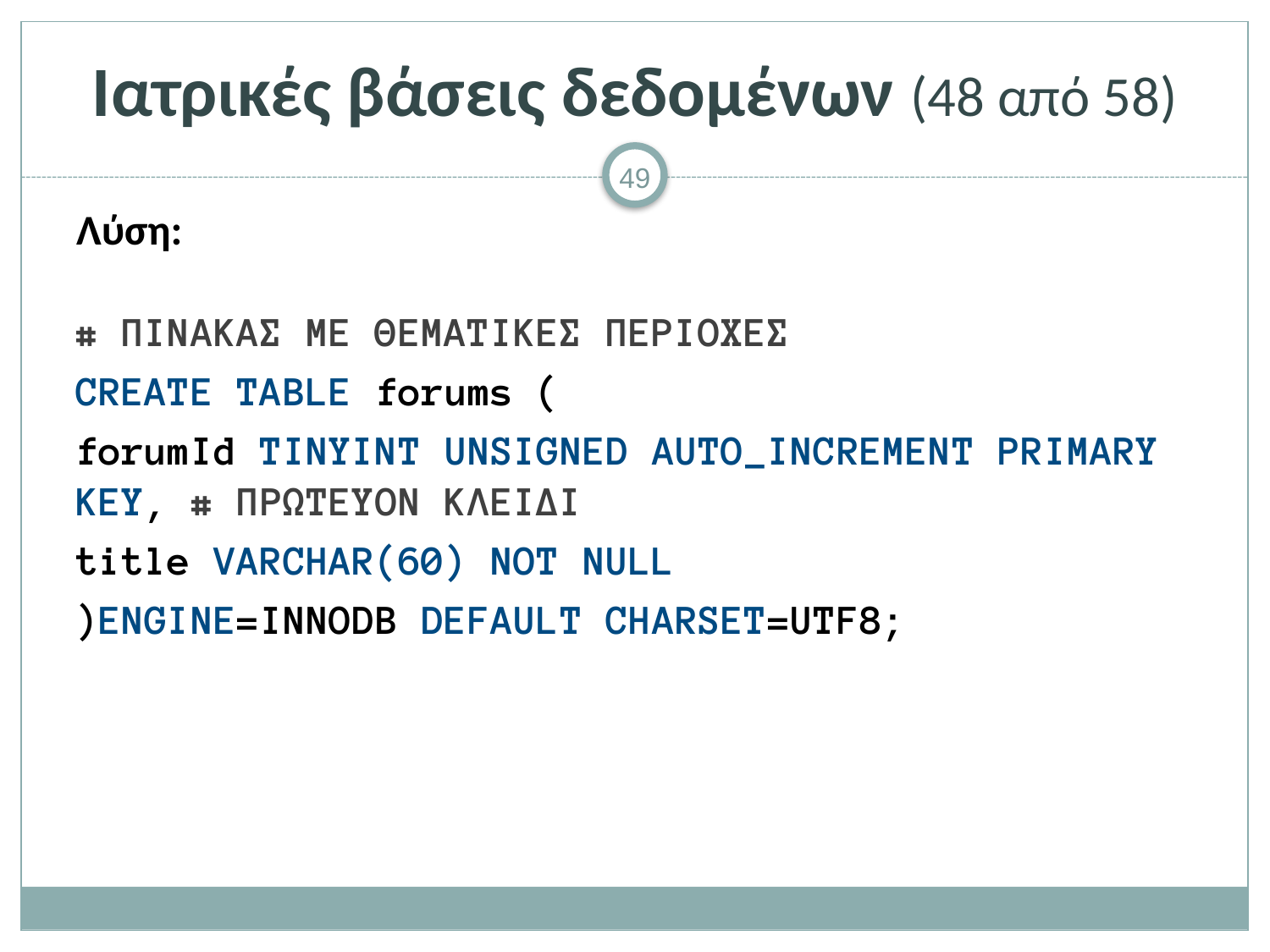

# Ιατρικές βάσεις δεδομένων (48 από 58)
Λύση:
# ΠΙΝΑΚΑΣ ΜΕ ΘΕΜΑΤΙΚΕΣ ΠΕΡΙΟΧΕΣ
CREATE TABLE forums (
forumId TINYINT UNSIGNED AUTO_INCREMENT PRIMARY KEY, # ΠΡΩΤΕΥΟΝ ΚΛΕΙΔΙ
title VARCHAR(60) NOT NULL
)ENGINE=INNODB DEFAULT CHARSET=UTF8;